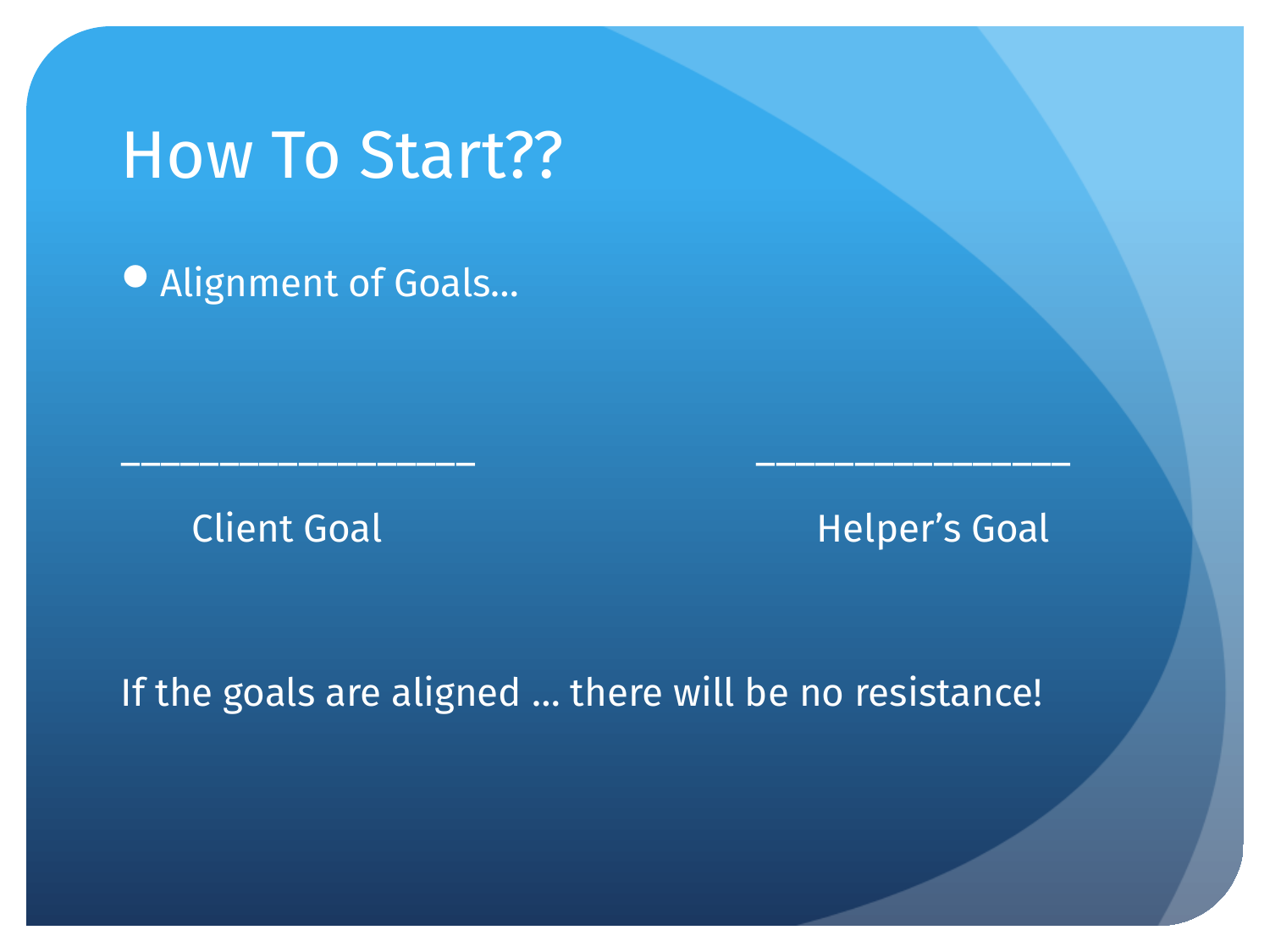

# How To Start??
Alignment of Goals…

__________________			________________
       Client Goal			      Helper’s Goal

If the goals are aligned … there will be no resistance!